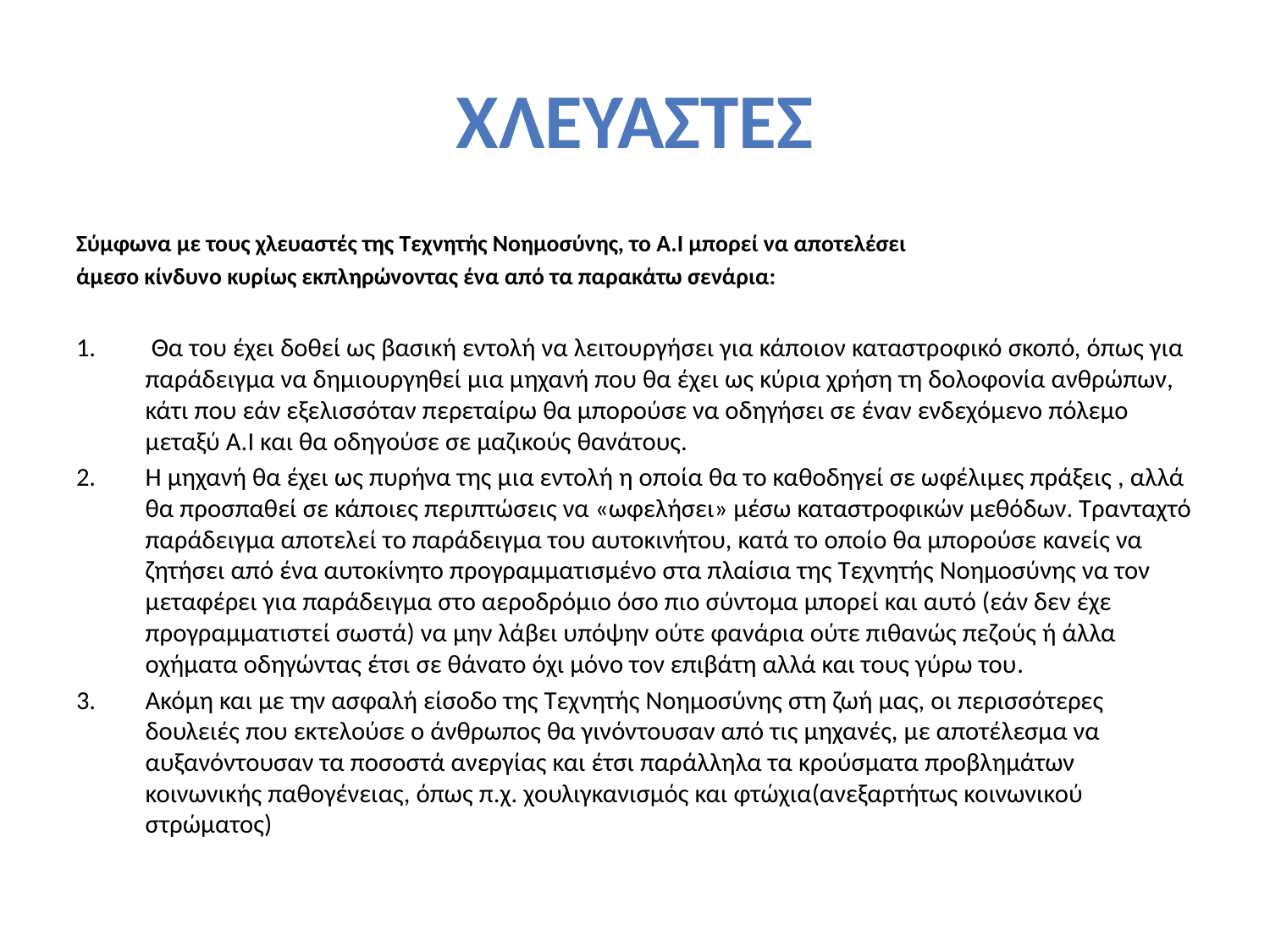

# χλευαστεσ
Σύμφωνα με τους χλευαστές της Τεχνητής Νοημοσύνης, το A.I μπορεί να αποτελέσει
άμεσο κίνδυνο κυρίως εκπληρώνοντας ένα από τα παρακάτω σενάρια:

 Θα του έχει δοθεί ως βασική εντολή να λειτουργήσει για κάποιον καταστροφικό σκοπό, όπως για παράδειγμα να δημιουργηθεί μια μηχανή που θα έχει ως κύρια χρήση τη δολοφονία ανθρώπων, κάτι που εάν εξελισσόταν περεταίρω θα μπορούσε να οδηγήσει σε έναν ενδεχόμενο πόλεμο μεταξύ A.I και θα οδηγούσε σε μαζικούς θανάτους.
Η μηχανή θα έχει ως πυρήνα της μια εντολή η οποία θα το καθοδηγεί σε ωφέλιμες πράξεις , αλλά θα προσπαθεί σε κάποιες περιπτώσεις να «ωφελήσει» μέσω καταστροφικών μεθόδων. Τρανταχτό παράδειγμα αποτελεί το παράδειγμα του αυτοκινήτου, κατά το οποίο θα μπορούσε κανείς να ζητήσει από ένα αυτοκίνητο προγραμματισμένο στα πλαίσια της Τεχνητής Νοημοσύνης να τον μεταφέρει για παράδειγμα στο αεροδρόμιο όσο πιο σύντομα μπορεί και αυτό (εάν δεν έχε προγραμματιστεί σωστά) να μην λάβει υπόψην ούτε φανάρια ούτε πιθανώς πεζούς ή άλλα οχήματα οδηγώντας έτσι σε θάνατο όχι μόνο τον επιβάτη αλλά και τους γύρω του.
Ακόμη και με την ασφαλή είσοδο της Τεχνητής Νοημοσύνης στη ζωή μας, οι περισσότερες δουλειές που εκτελούσε ο άνθρωπος θα γινόντουσαν από τις μηχανές, με αποτέλεσμα να αυξανόντουσαν τα ποσοστά ανεργίας και έτσι παράλληλα τα κρούσματα προβλημάτων κοινωνικής παθογένειας, όπως π.χ. χουλιγκανισμός και φτώχια(ανεξαρτήτως κοινωνικού στρώματος)